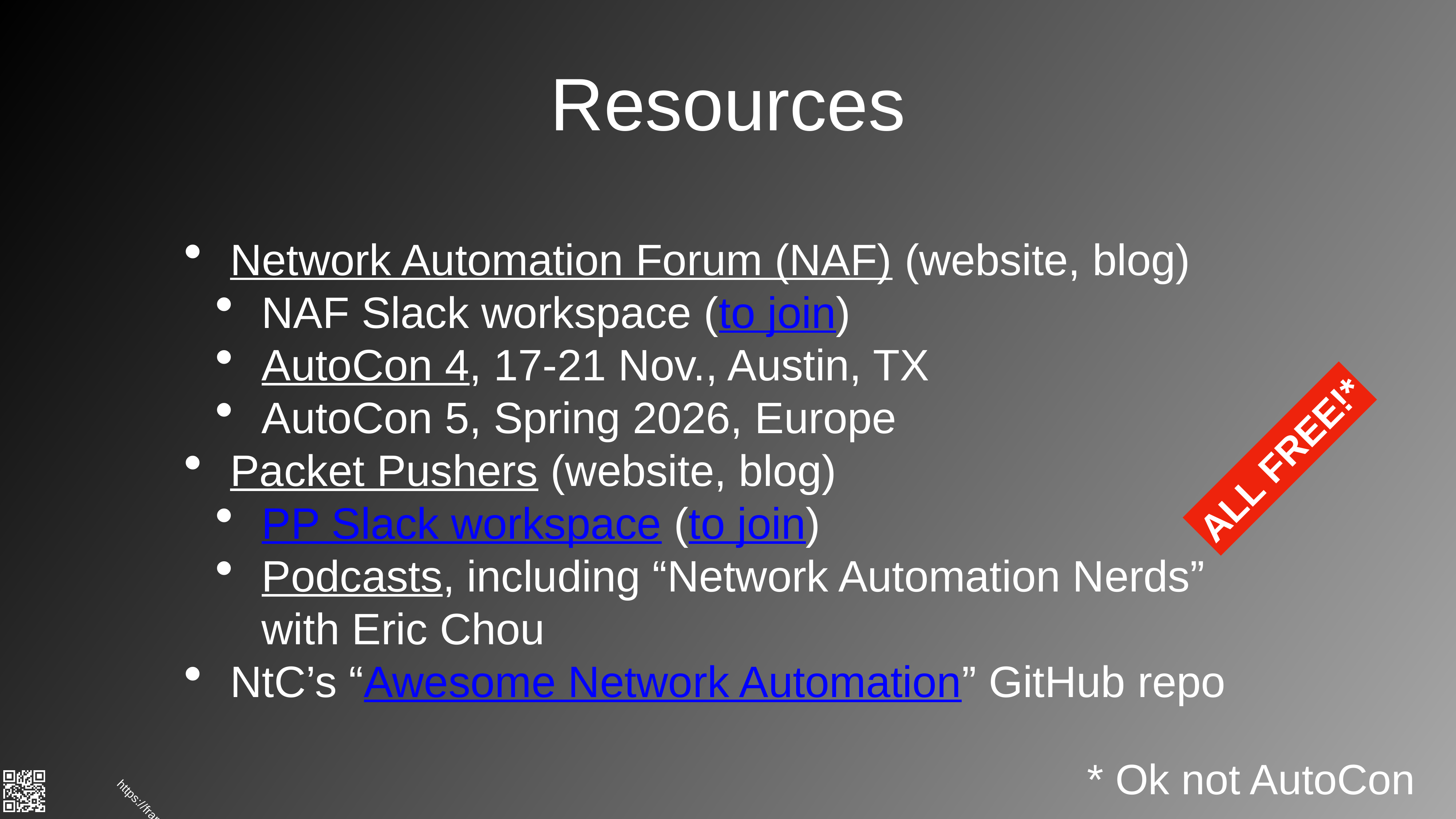

# Resources
Network Automation Forum (NAF) (website, blog)
NAF Slack workspace (to join)
AutoCon 4, 17-21 Nov., Austin, TX
AutoCon 5, Spring 2026, Europe
Packet Pushers (website, blog)
PP Slack workspace (to join)
Podcasts, including “Network Automation Nerds” with Eric Chou
NtC’s “Awesome Network Automation” GitHub repo
ALL FREE!*
* Ok not AutoCon